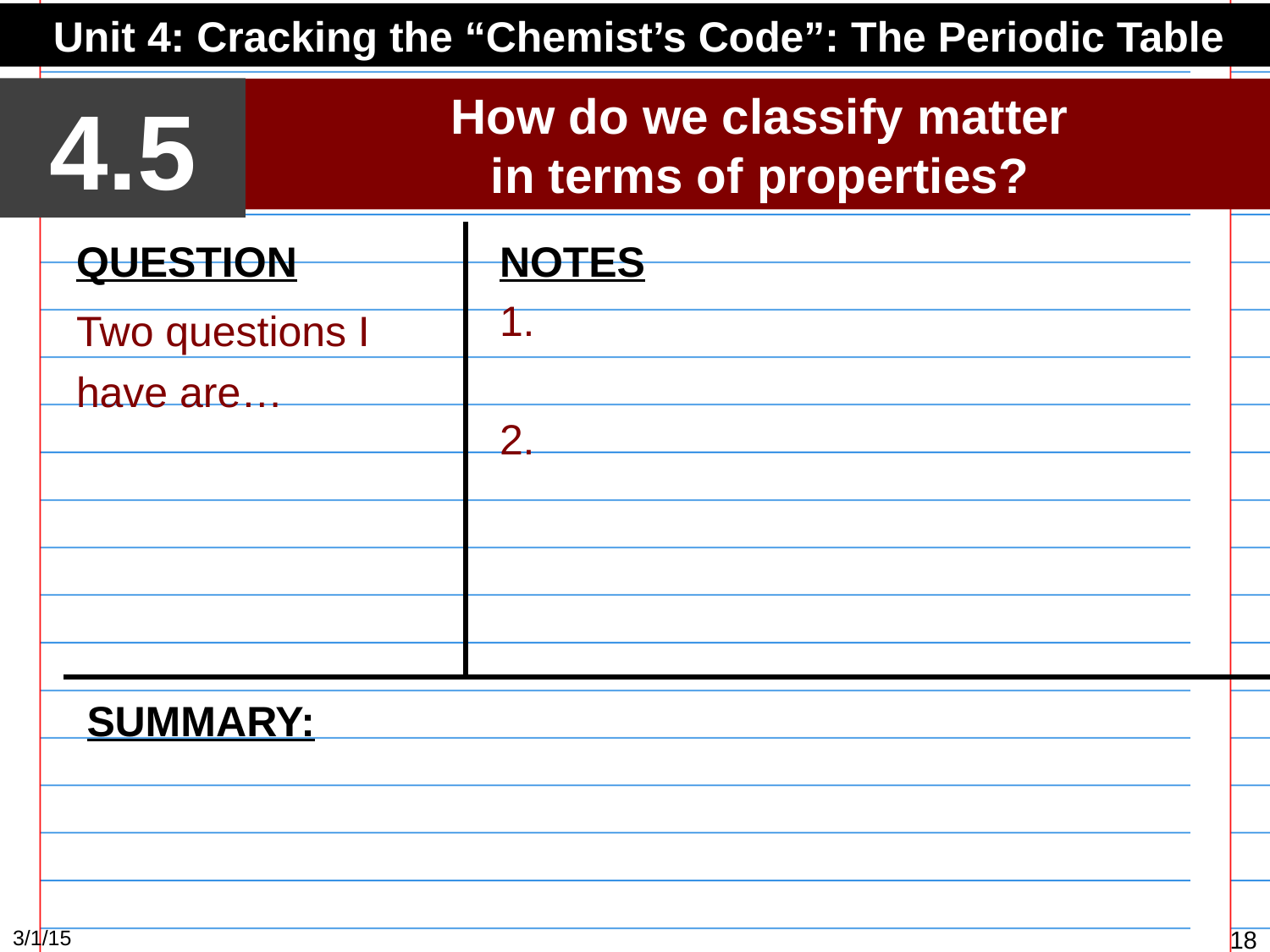

Unit 4: Cracking the “Chemist’s Code”: The Periodic Table
4.5
How do we classify matter
 in terms of properties?
QUESTION
Two questions I have are…
NOTES
1.

2.
SUMMARY:
3/1/15
18